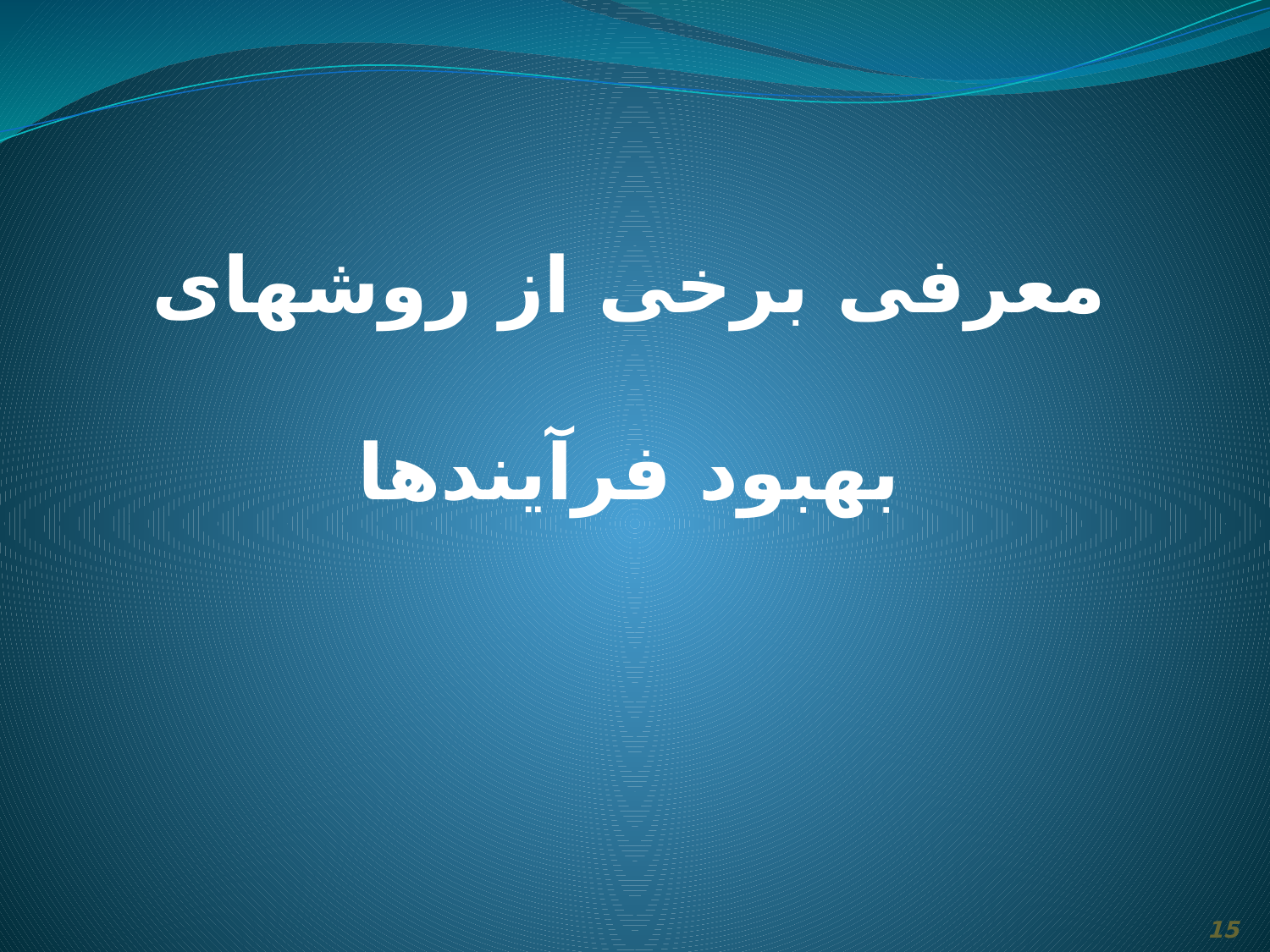

# معرفی برخی از روشهای بهبود فرآیندها